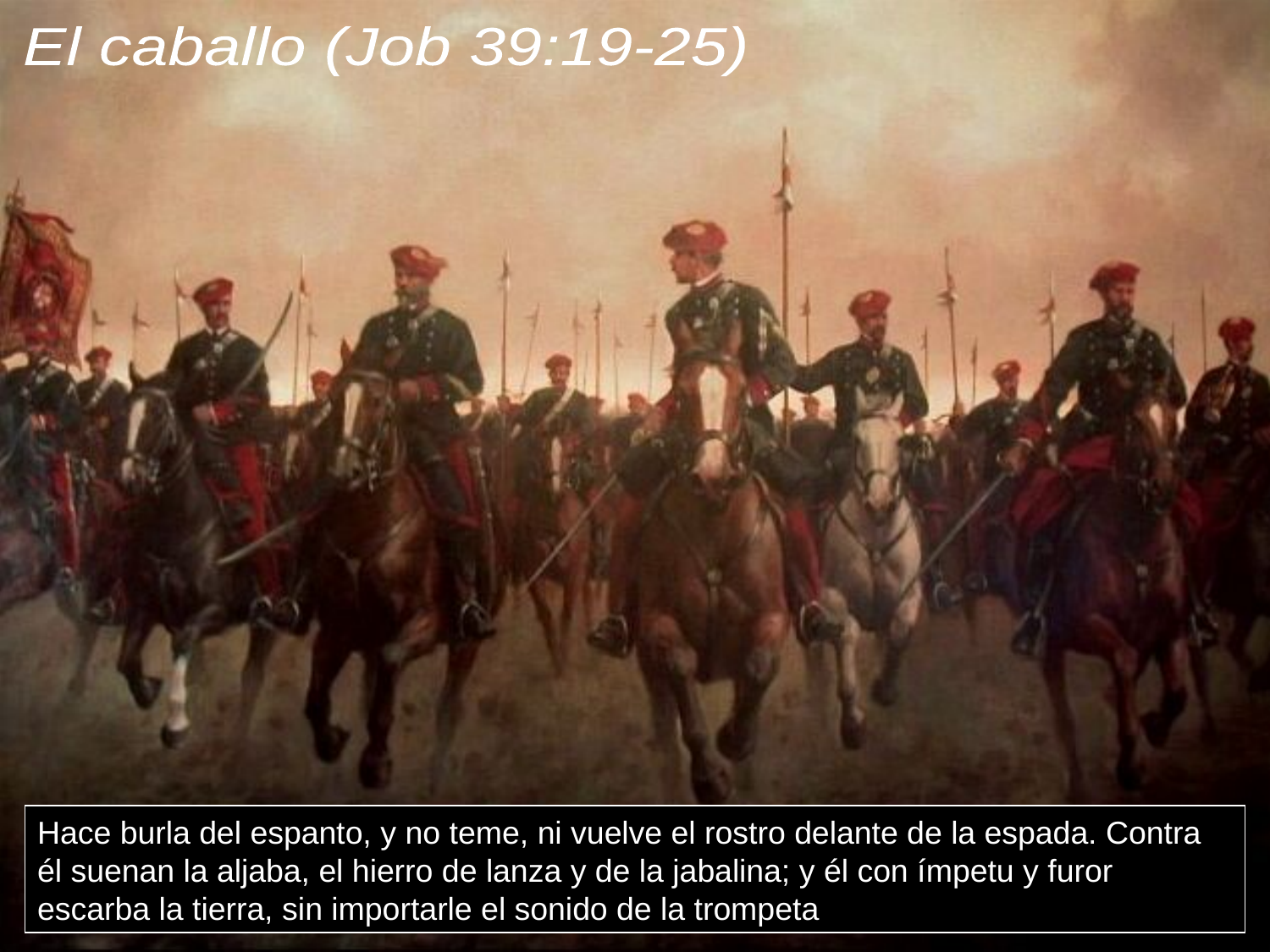

El caballo (Job 39:19-25)
Hace burla del espanto, y no teme, ni vuelve el rostro delante de la espada. Contra él suenan la aljaba, el hierro de lanza y de la jabalina; y él con ímpetu y furor escarba la tierra, sin importarle el sonido de la trompeta